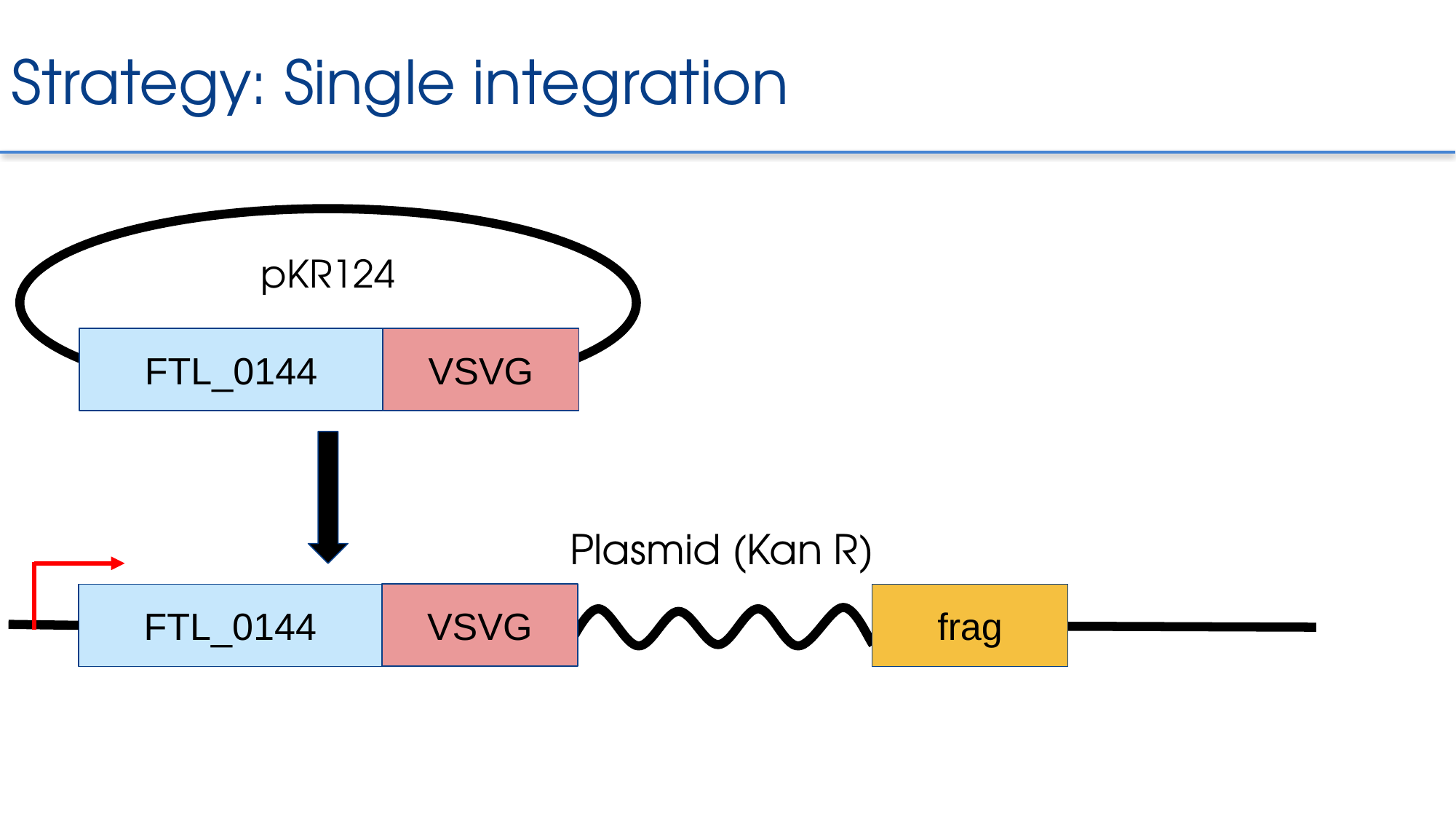

# Strategy: Single integration

pKR124
FTL_0144
VSVG

Plasmid (Kan R)
VSVG
FTL_0144
frag